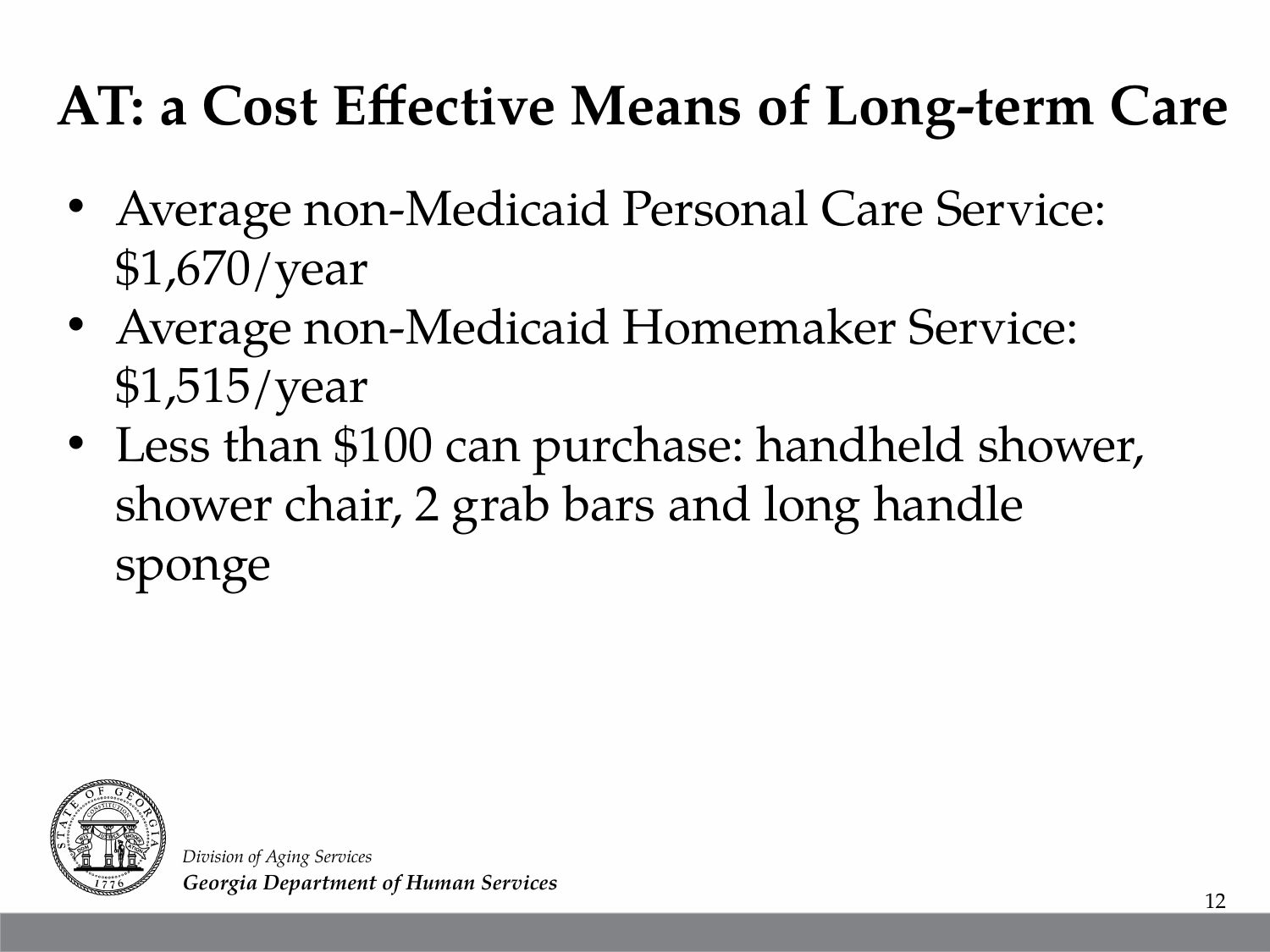

AT: a Cost Effective Means of Long-term Care
Average non-Medicaid Personal Care Service: $1,670/year
Average non-Medicaid Homemaker Service: $1,515/year
Less than $100 can purchase: handheld shower, shower chair, 2 grab bars and long handle sponge
Division of Aging Services
Georgia Department of Human Services
12